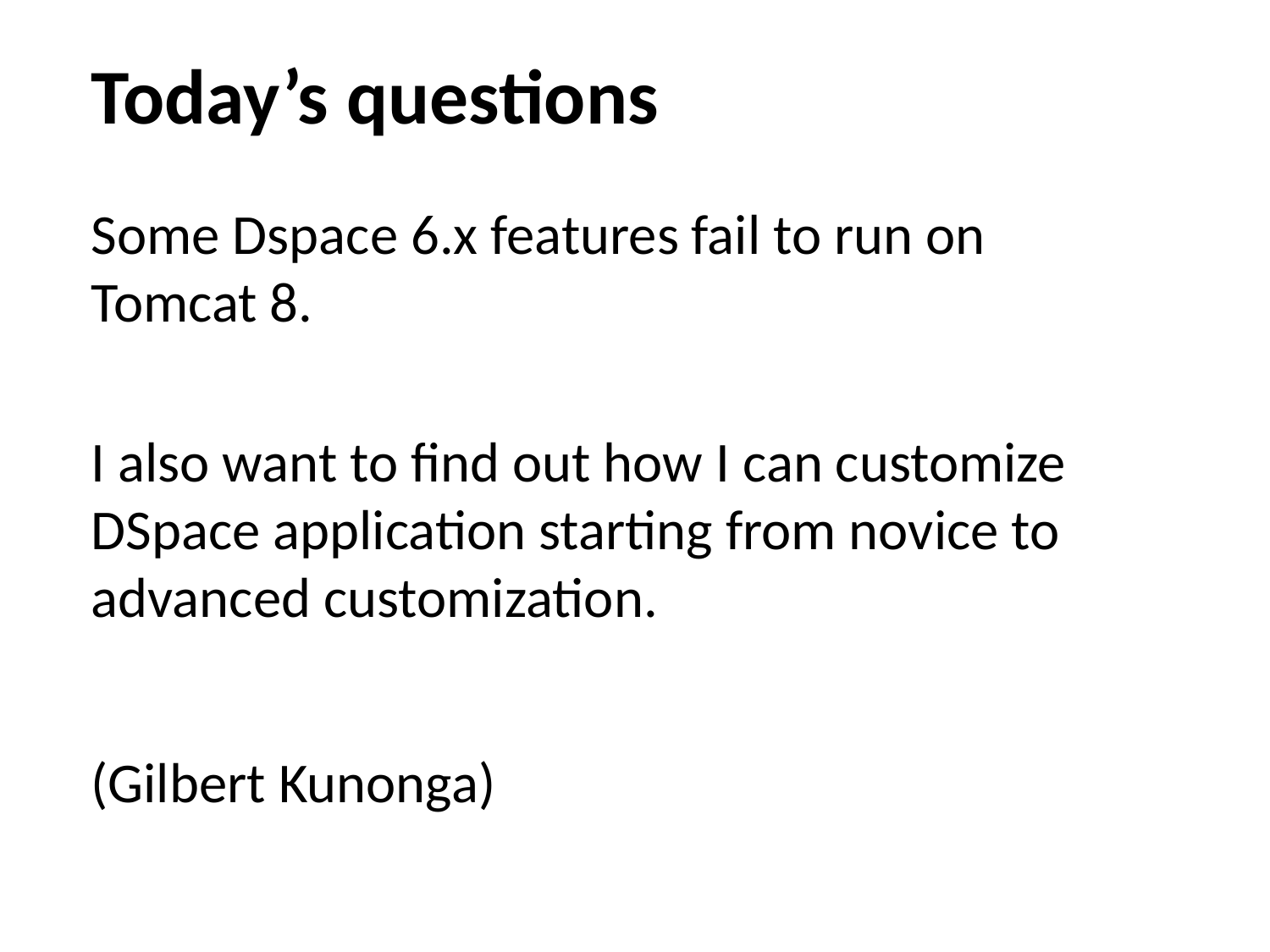

# Today’s questions
Some Dspace 6.x features fail to run on Tomcat 8.
I also want to find out how I can customize DSpace application starting from novice to advanced customization.

(Gilbert Kunonga)